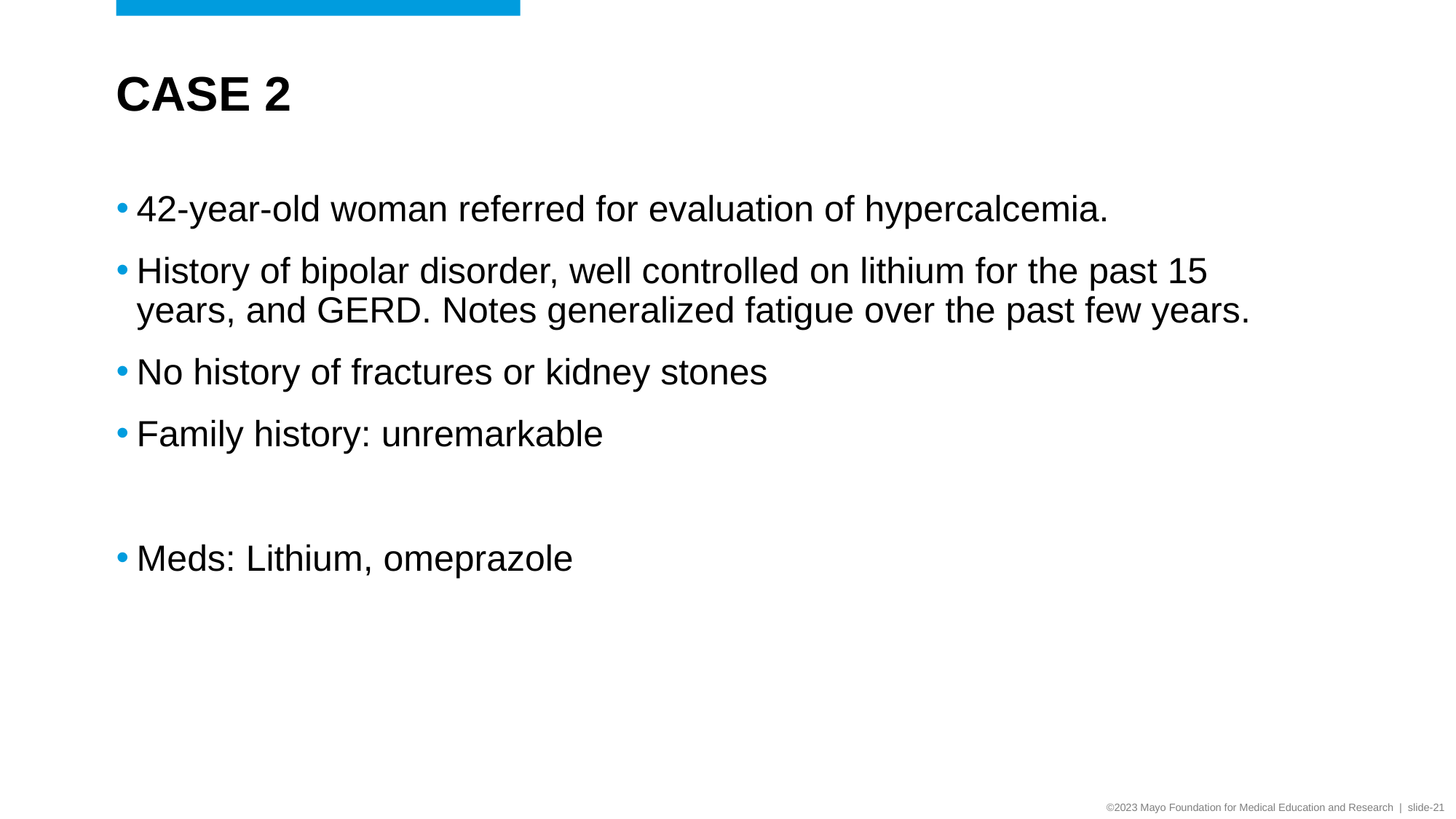

# Case 2
42-year-old woman referred for evaluation of hypercalcemia.
History of bipolar disorder, well controlled on lithium for the past 15 years, and GERD. Notes generalized fatigue over the past few years.
No history of fractures or kidney stones
Family history: unremarkable

Meds: Lithium, omeprazole